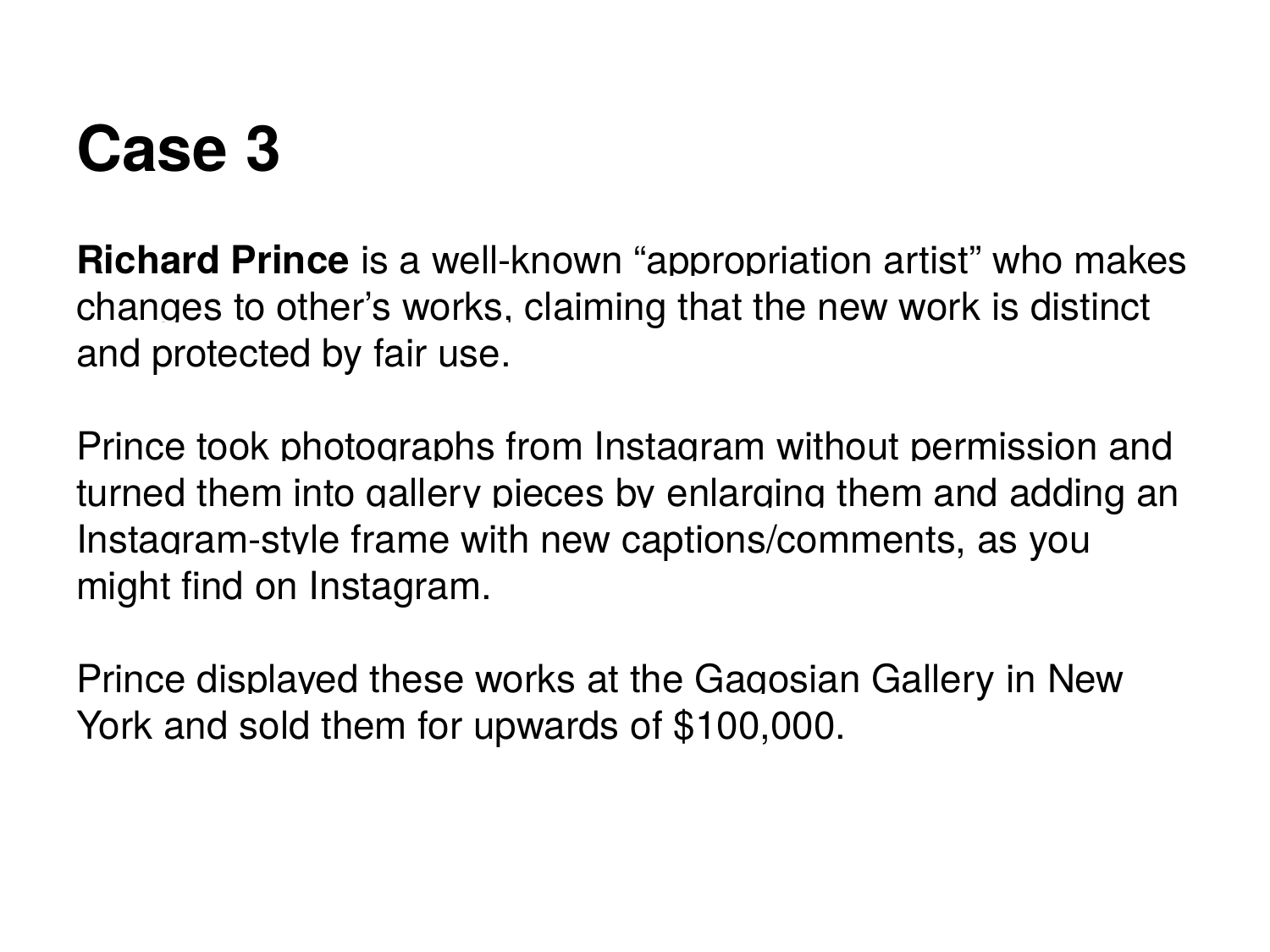

# Case 3
Richard Prince is a well-known “appropriation artist” who makes changes to other’s works, claiming that the new work is distinct and protected by fair use.

Prince took photographs from Instagram without permission and turned them into gallery pieces by enlarging them and adding an Instagram-style frame with new captions/comments, as you might find on Instagram.

Prince displayed these works at the Gagosian Gallery in New York and sold them for upwards of $100,000.